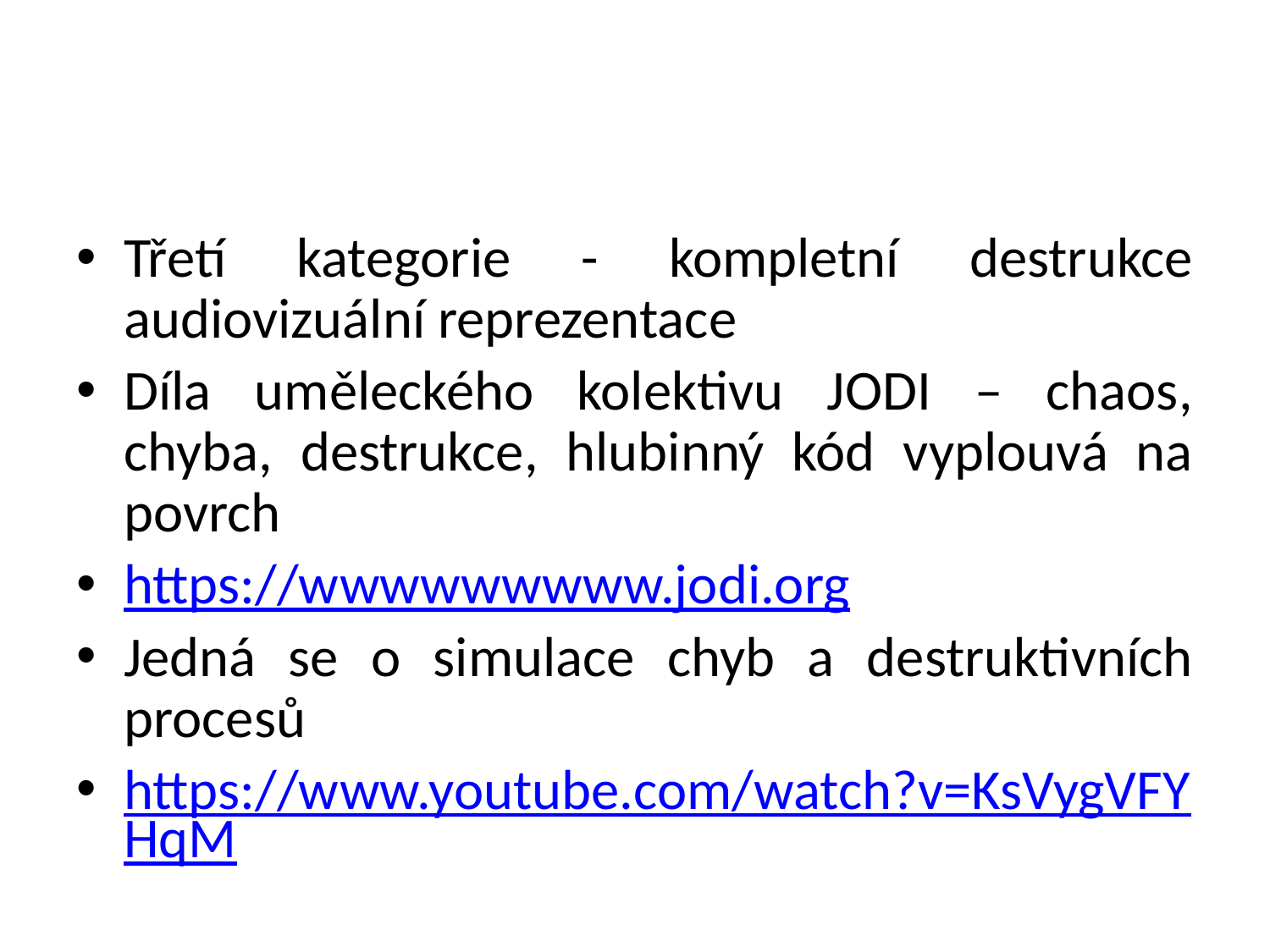

#
Třetí kategorie - kompletní destrukce audiovizuální reprezentace
Díla uměleckého kolektivu JODI – chaos, chyba, destrukce, hlubinný kód vyplouvá na povrch
https://wwwwwwwww.jodi.org
Jedná se o simulace chyb a destruktivních procesů
https://www.youtube.com/watch?v=KsVygVFYHqM